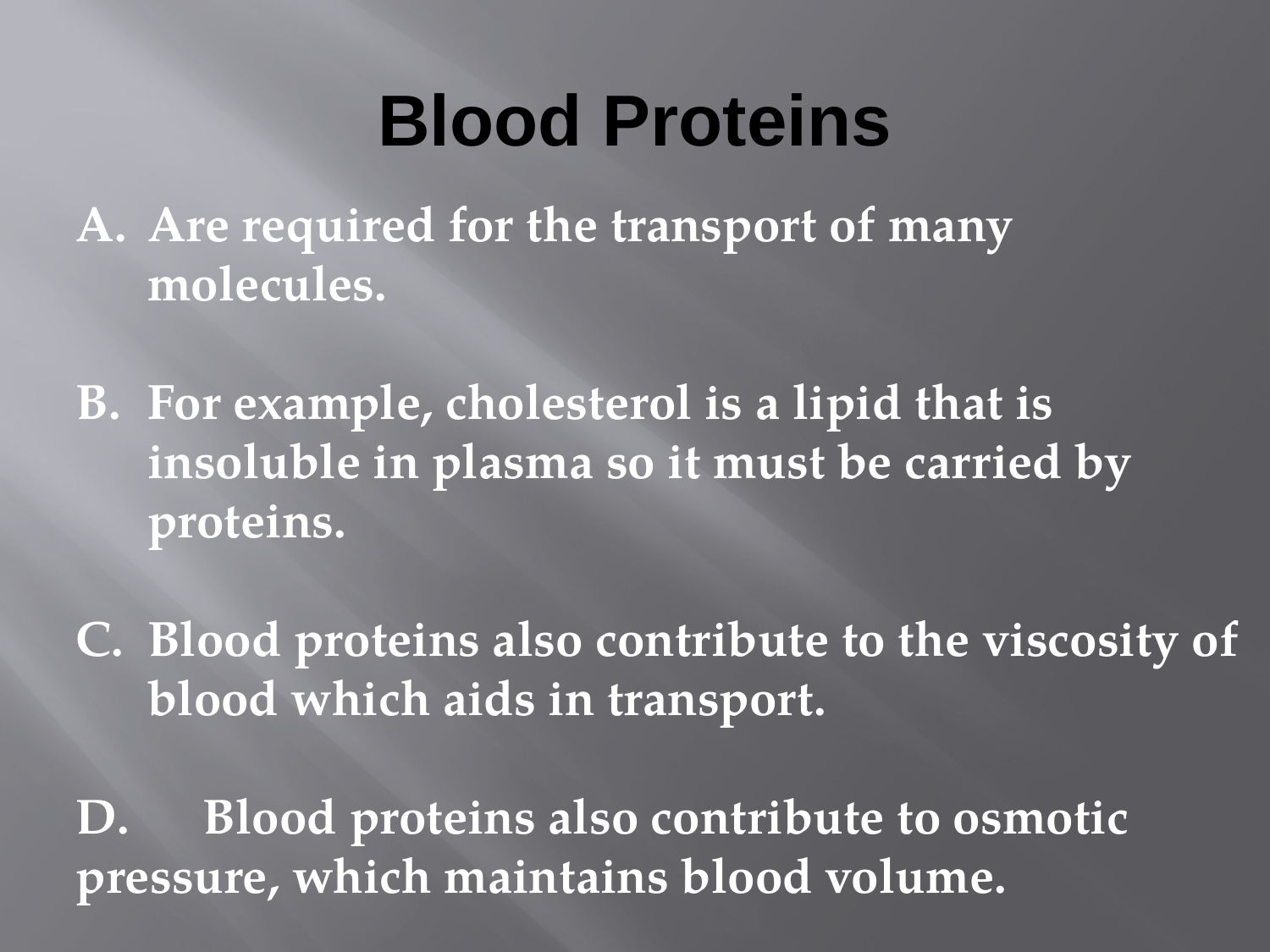

# Blood Proteins
Are required for the transport of many molecules.

For example, cholesterol is a lipid that is insoluble in plasma so it must be carried by proteins.

Blood proteins also contribute to the viscosity of blood which aids in transport.

D.	Blood proteins also contribute to osmotic pressure, which maintains blood volume.